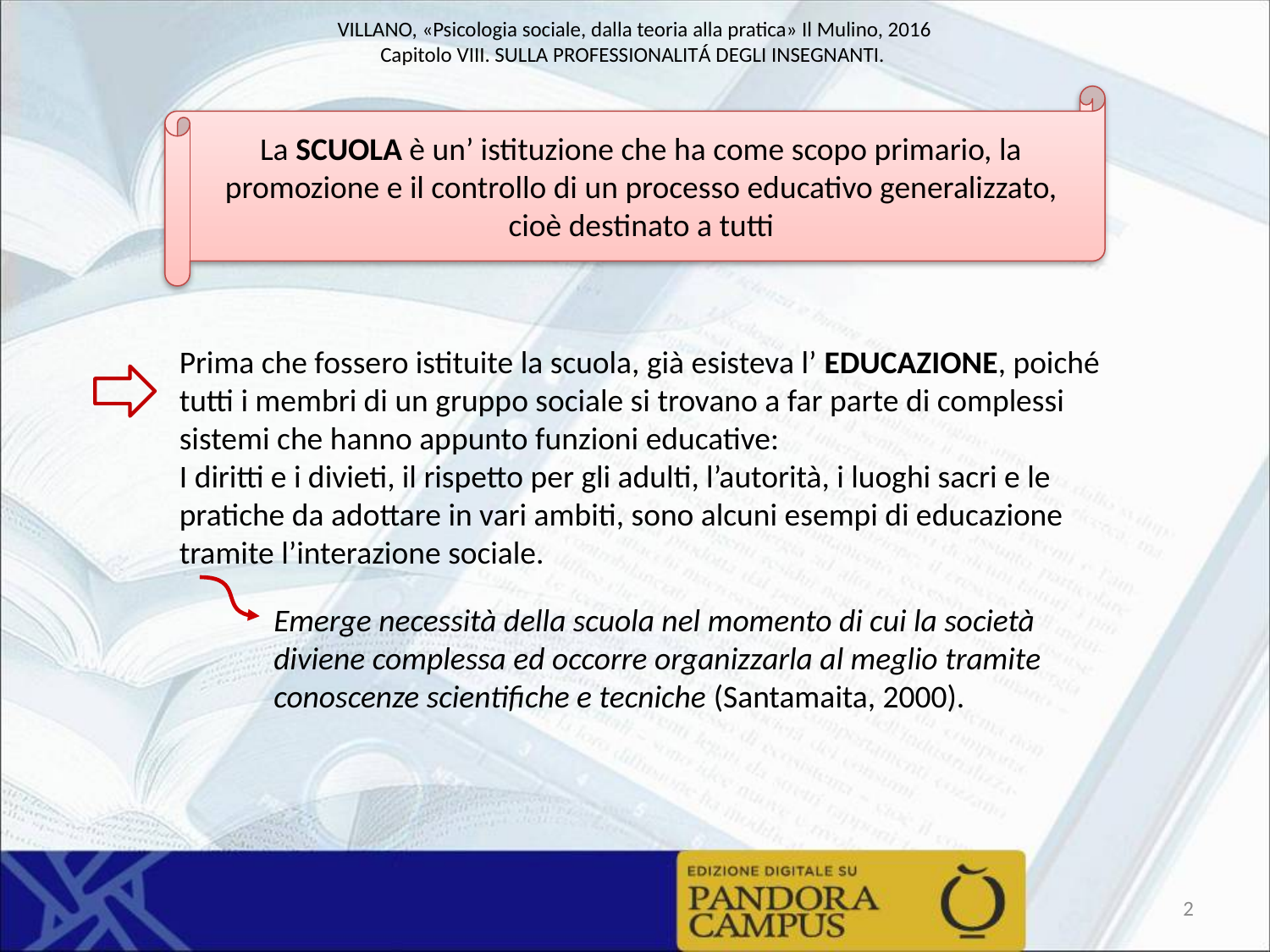

La SCUOLA è un’ istituzione che ha come scopo primario, la promozione e il controllo di un processo educativo generalizzato, cioè destinato a tutti
Prima che fossero istituite la scuola, già esisteva l’ EDUCAZIONE, poiché tutti i membri di un gruppo sociale si trovano a far parte di complessi sistemi che hanno appunto funzioni educative:
I diritti e i divieti, il rispetto per gli adulti, l’autorità, i luoghi sacri e le pratiche da adottare in vari ambiti, sono alcuni esempi di educazione tramite l’interazione sociale.

Emerge necessità della scuola nel momento di cui la società diviene complessa ed occorre organizzarla al meglio tramite conoscenze scientifiche e tecniche (Santamaita, 2000).
2